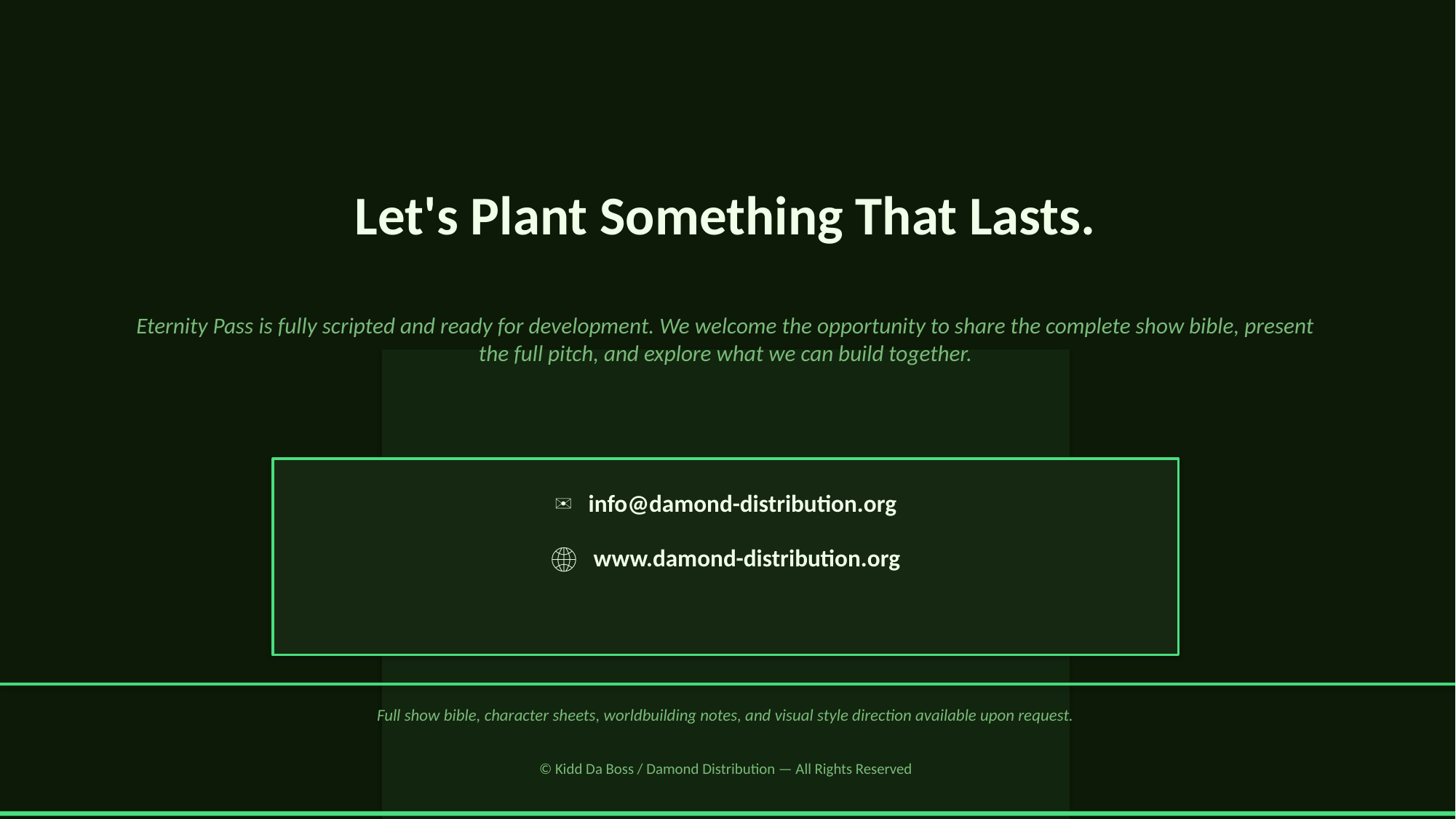

Let's Plant Something That Lasts.
Eternity Pass is fully scripted and ready for development. We welcome the opportunity to share the complete show bible, present the full pitch, and explore what we can build together.

✉   info@damond-distribution.org
🌐   www.damond-distribution.org

Full show bible, character sheets, worldbuilding notes, and visual style direction available upon request.
© Kidd Da Boss / Damond Distribution — All Rights Reserved